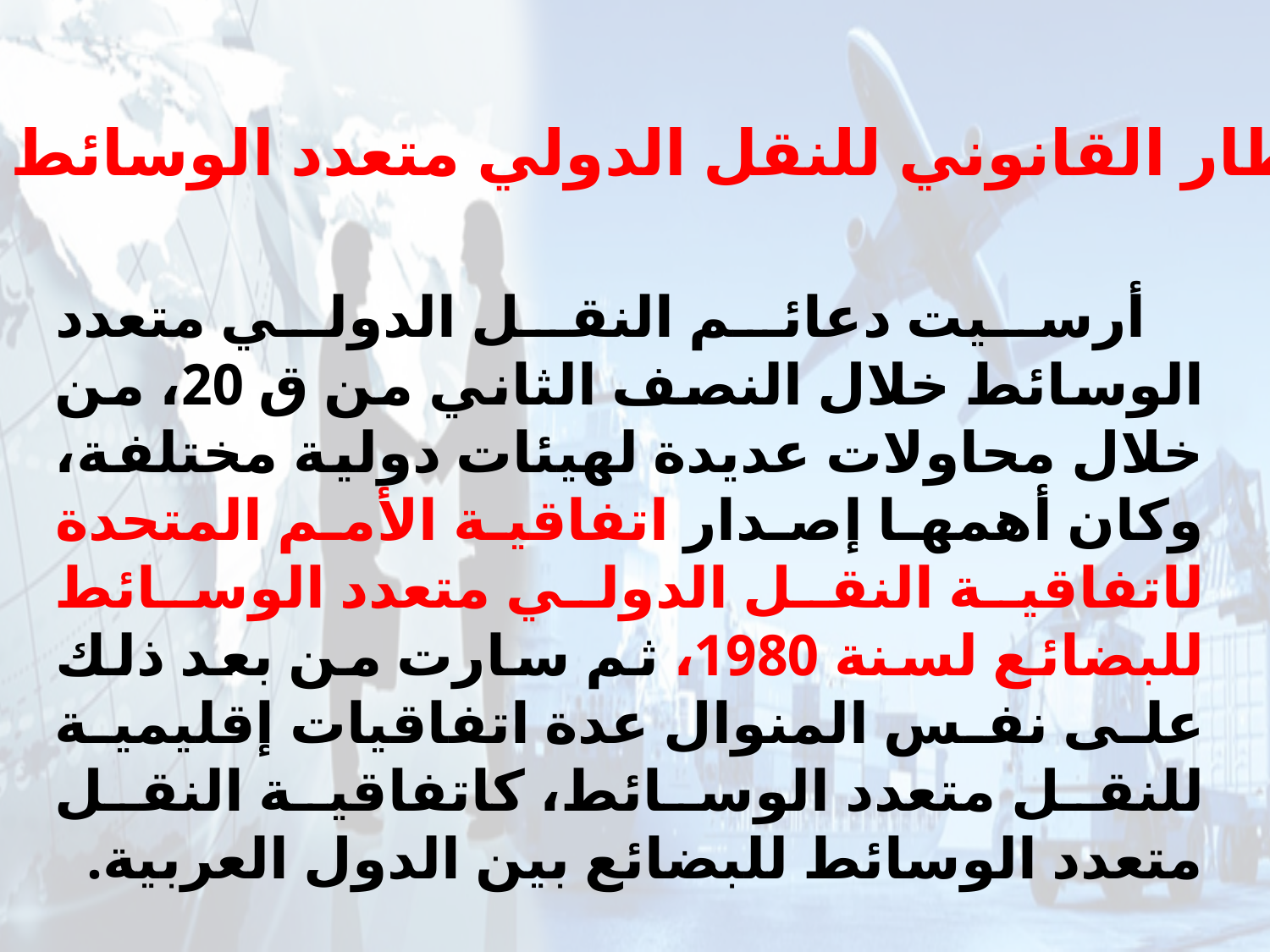

6. الإطار القانوني للنقل الدولي متعدد الوسائط
    أرسيت دعائم النقل الدولي متعدد الوسائط خلال النصف الثاني من ق 20، من خلال محاولات عديدة لهيئات دولية مختلفة، وكان أهمها إصدار اتفاقية الأمم المتحدة لاتفاقية النقل الدولي متعدد الوسائط للبضائع لسنة 1980، ثم سارت من بعد ذلك على نفس المنوال عدة اتفاقيات إقليمية للنقل متعدد الوسائط، كاتفاقية النقل متعدد الوسائط للبضائع بين الدول العربية.